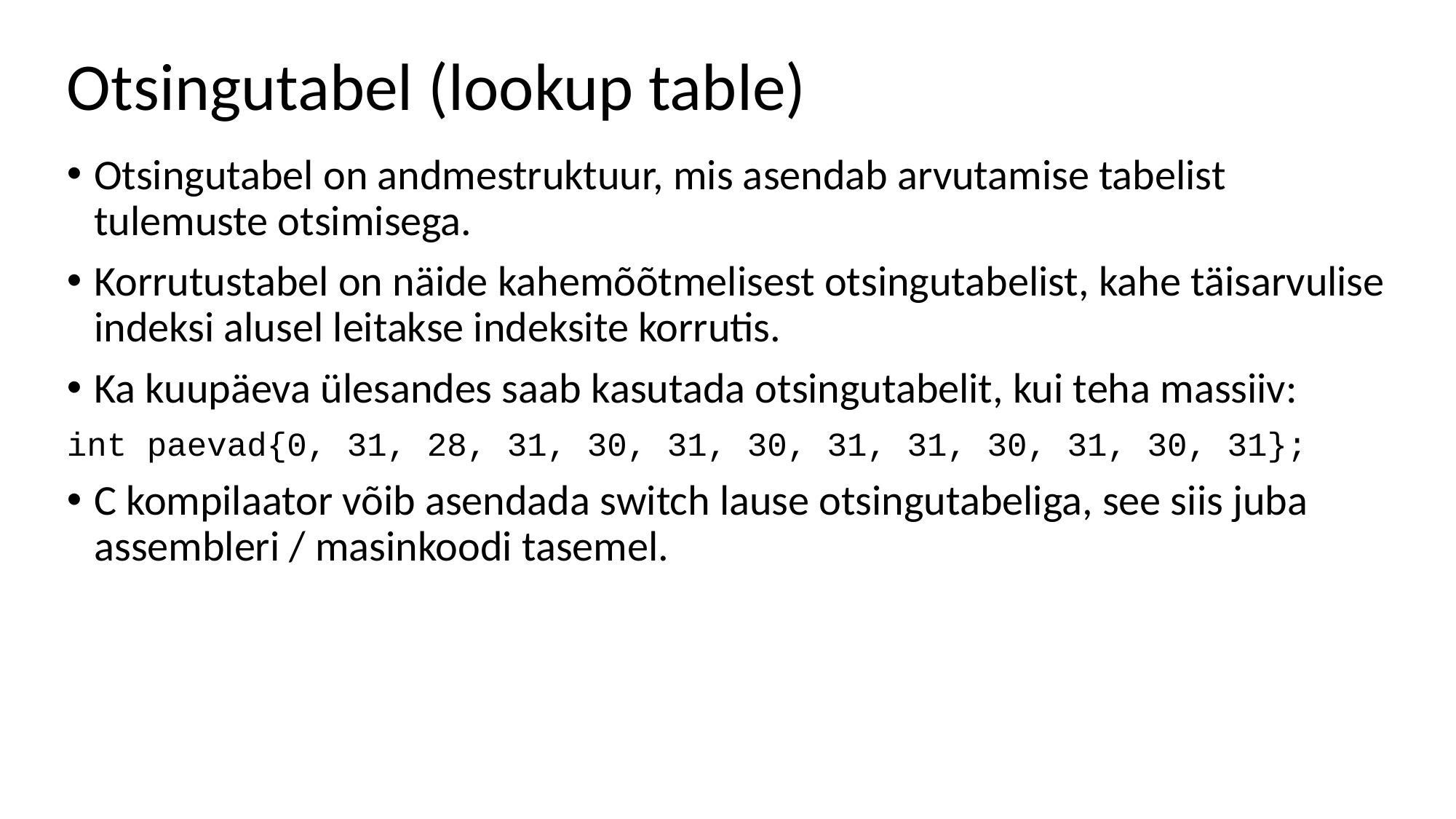

# Otsingutabel (lookup table)
Otsingutabel on andmestruktuur, mis asendab arvutamise tabelist tulemuste otsimisega.
Korrutustabel on näide kahemõõtmelisest otsingutabelist, kahe täisarvulise indeksi alusel leitakse indeksite korrutis.
Ka kuupäeva ülesandes saab kasutada otsingutabelit, kui teha massiiv:
int paevad{0, 31, 28, 31, 30, 31, 30, 31, 31, 30, 31, 30, 31};
C kompilaator võib asendada switch lause otsingutabeliga, see siis juba assembleri / masinkoodi tasemel.